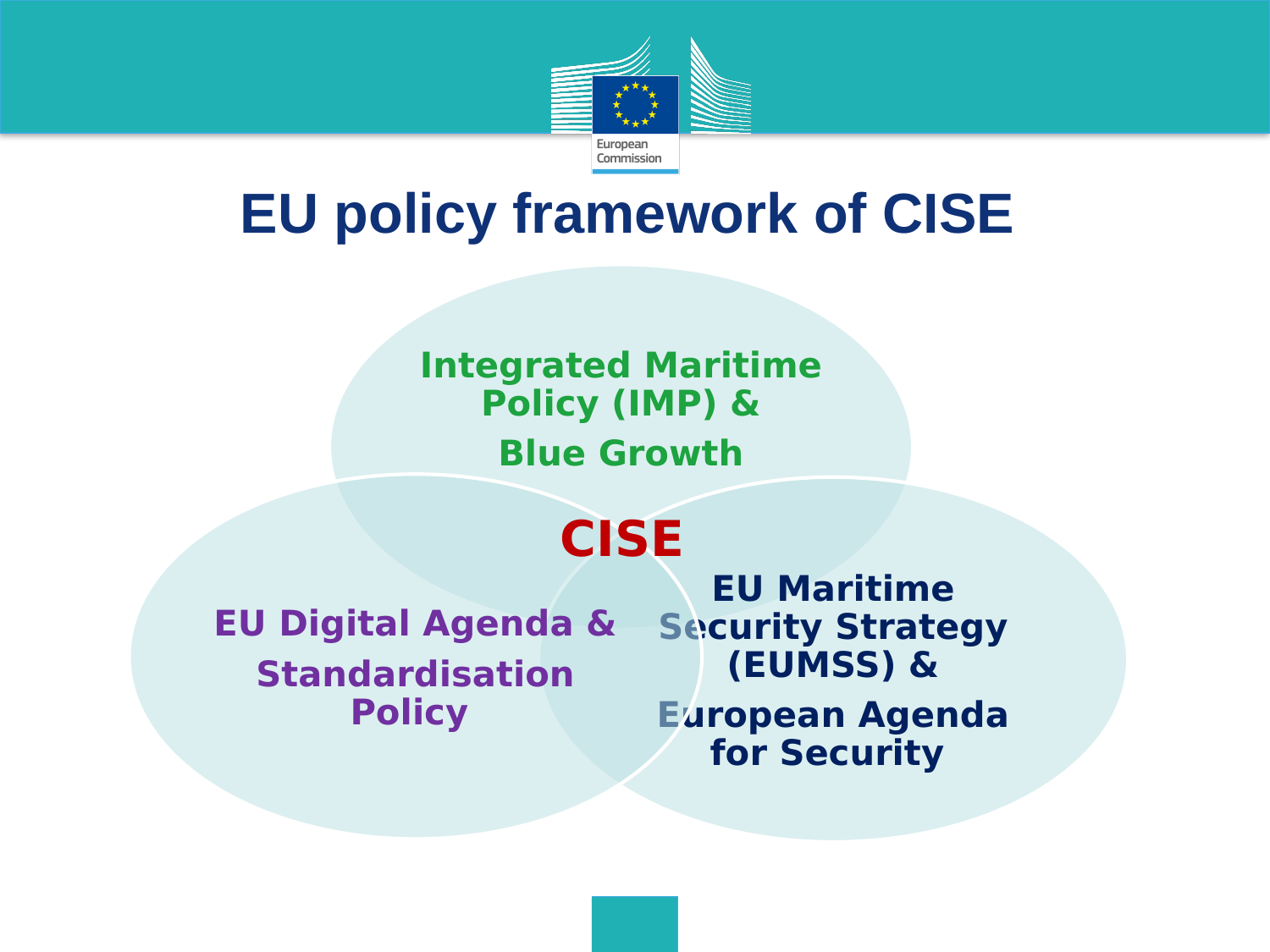

EU policy framework of CISE
Integrated Maritime Policy (IMP) &
Blue Growth
EU Maritime Security Strategy (EUMSS) &
European Agenda for Security
EU Digital Agenda &
Standardisation Policy

CISE